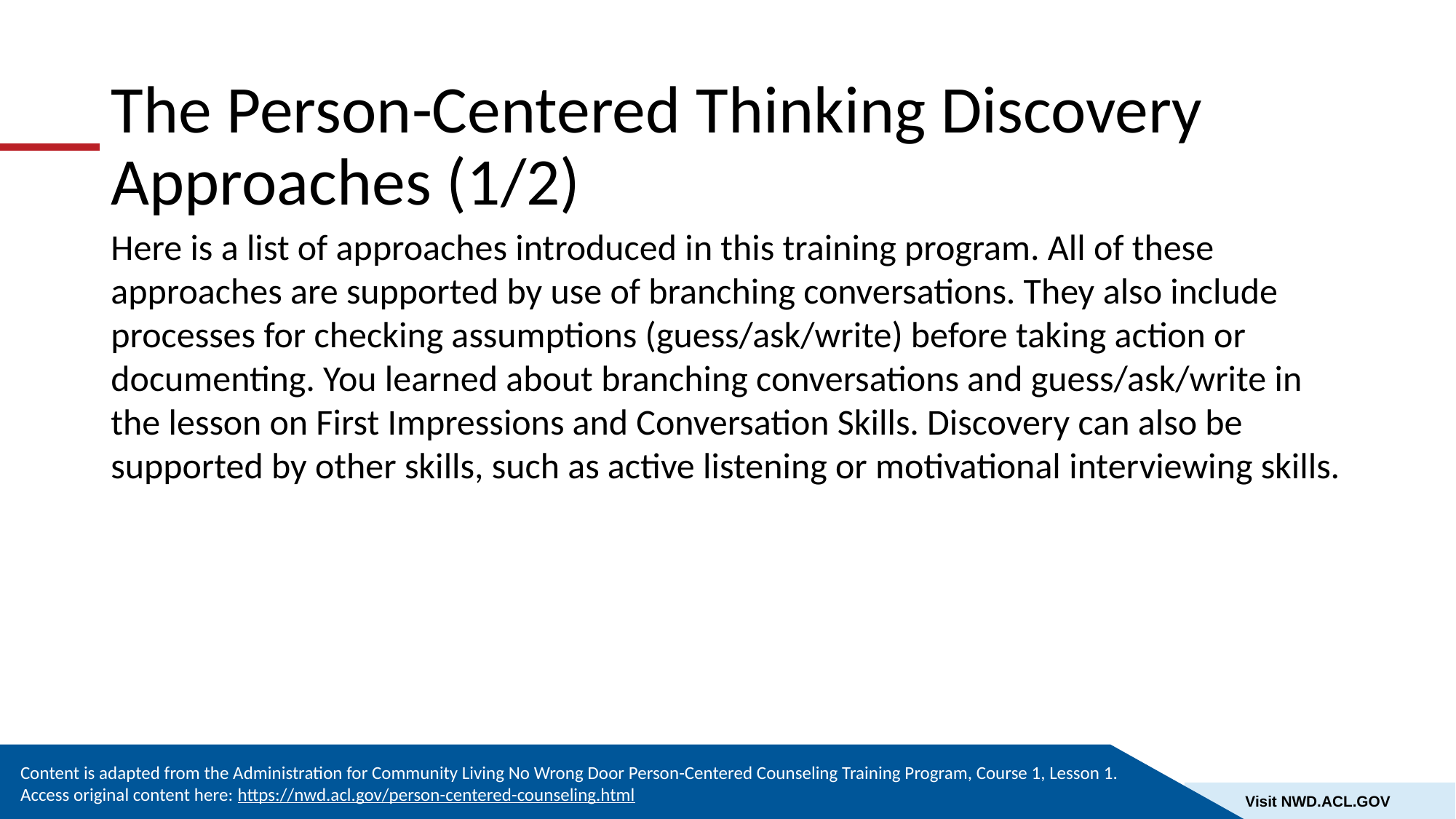

# The Person-Centered Thinking Discovery Approaches (1/2)
Here is a list of approaches introduced in this training program. All of these approaches are supported by use of branching conversations. They also include processes for checking assumptions (guess/ask/write) before taking action or documenting. You learned about branching conversations and guess/ask/write in the lesson on First Impressions and Conversation Skills. Discovery can also be supported by other skills, such as active listening or motivational interviewing skills.